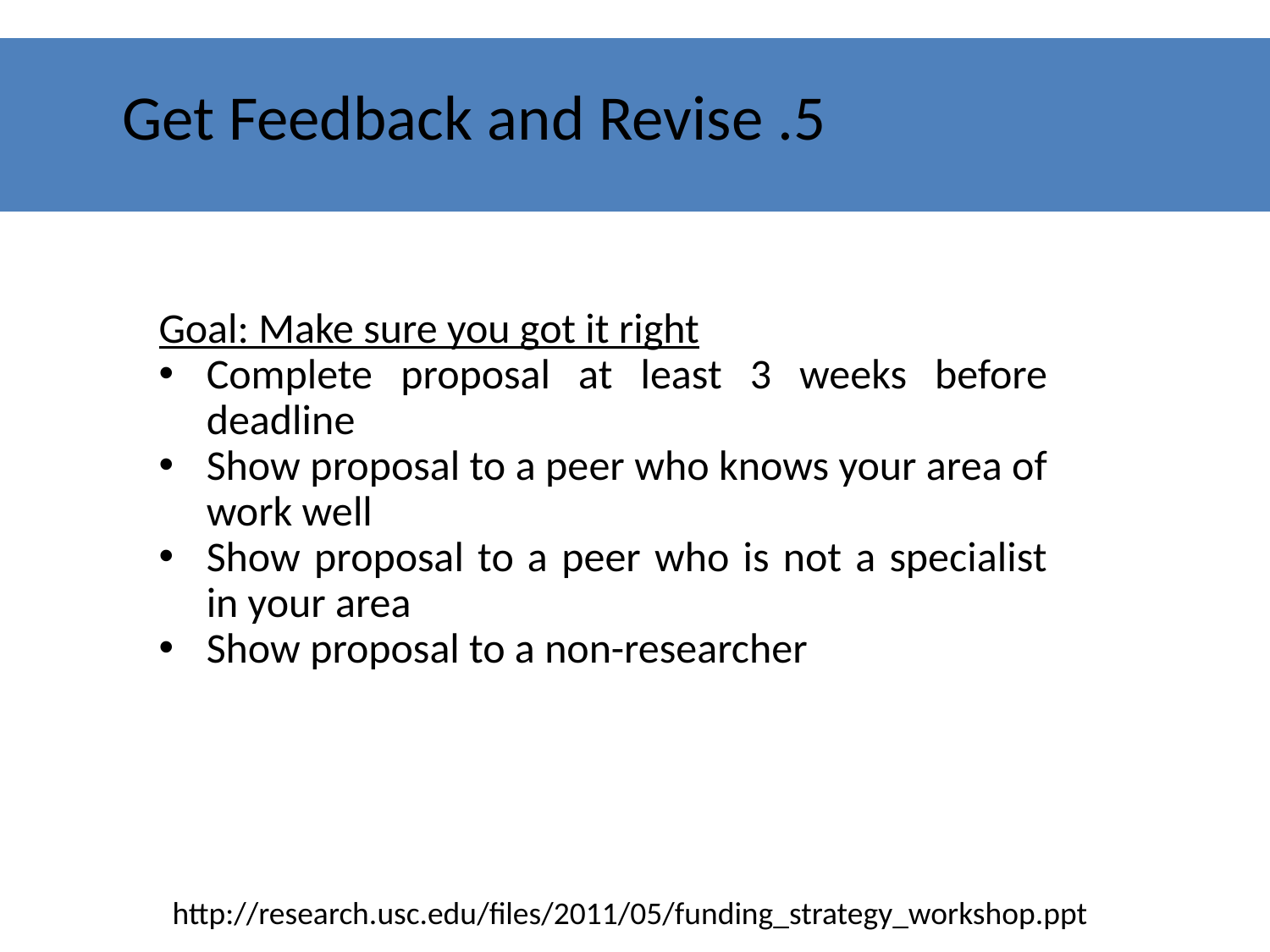

# 5. Get Feedback and Revise
Goal: Make sure you got it right
Complete proposal at least 3 weeks before deadline
Show proposal to a peer who knows your area of work well
Show proposal to a peer who is not a specialist in your area
Show proposal to a non-researcher
http://research.usc.edu/files/2011/05/funding_strategy_workshop.ppt